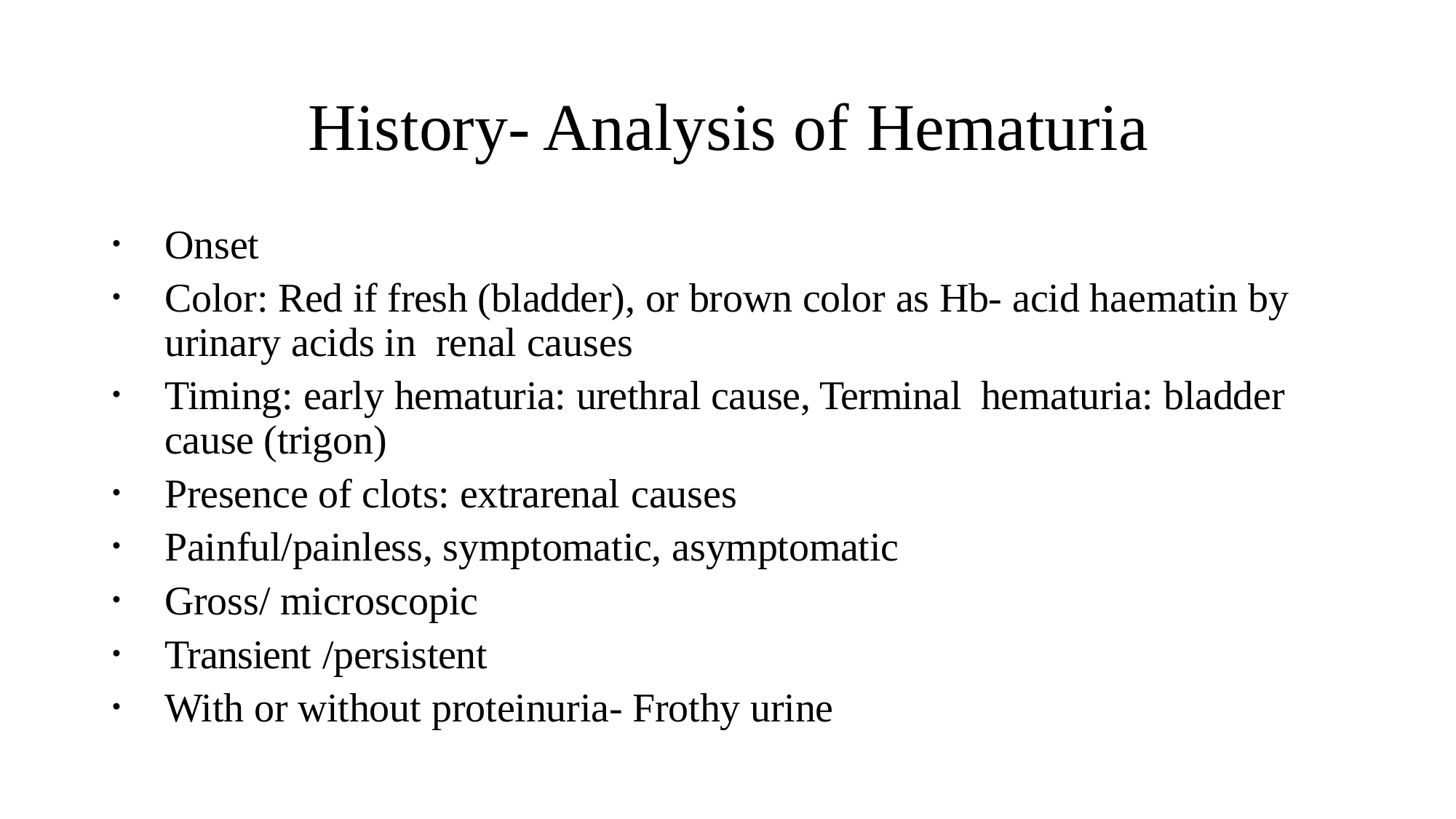

# History- Analysis of Hematuria
Onset
Color: Red if fresh (bladder), or brown color as Hb- acid haematin by urinary acids in  renal causes
Timing: early hematuria: urethral cause, Terminal  hematuria: bladder cause (trigon)
Presence of clots: extrarenal causes
Painful/painless, symptomatic, asymptomatic
Gross/ microscopic
Transient /persistent
With or without proteinuria- Frothy urine